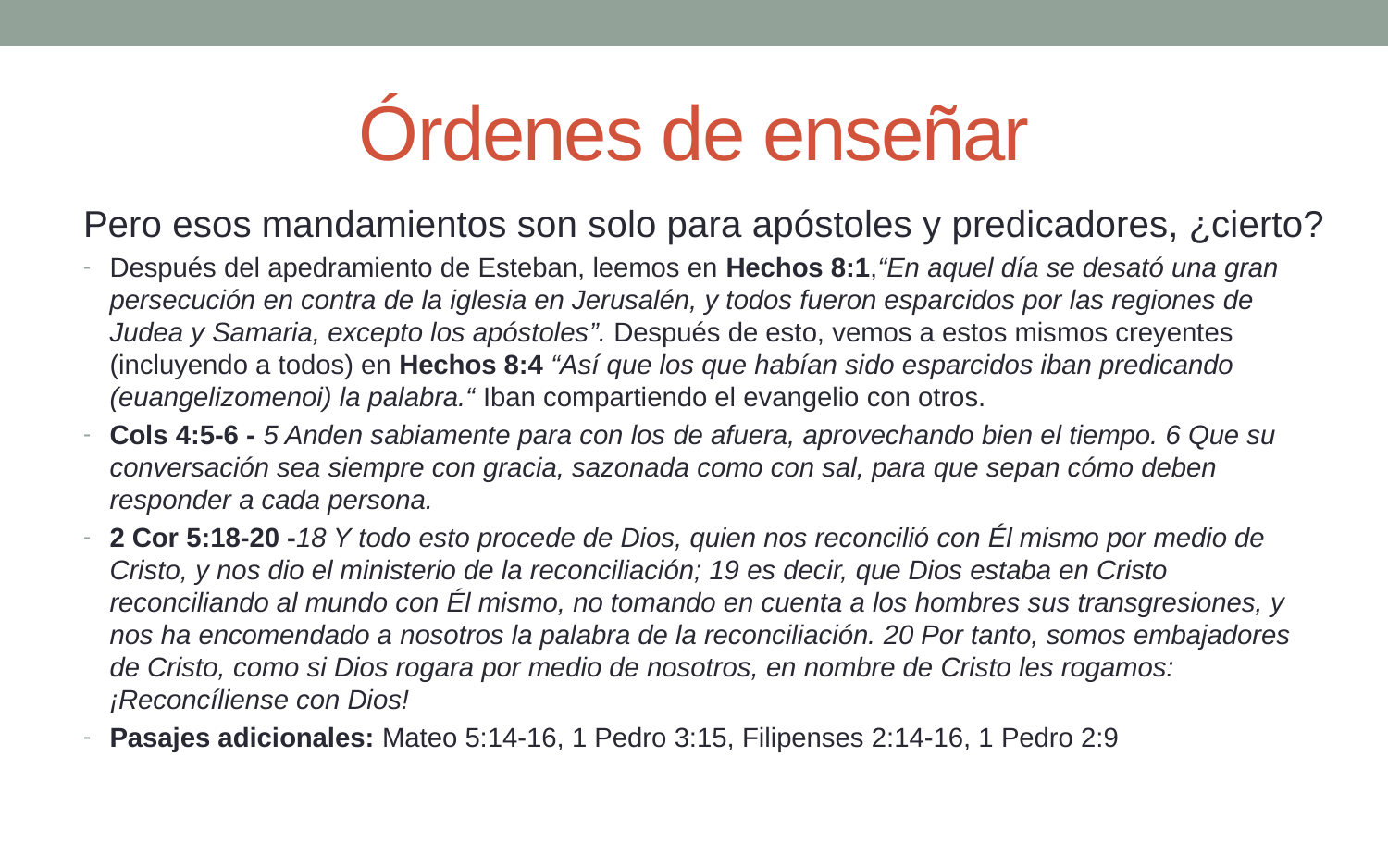

# Órdenes de enseñar
Pero esos mandamientos son solo para apóstoles y predicadores, ¿cierto?
Después del apedramiento de Esteban, leemos en Hechos 8:1,“En aquel día se desató una gran persecución en contra de la iglesia en Jerusalén, y todos fueron esparcidos por las regiones de Judea y Samaria, excepto los apóstoles”. Después de esto, vemos a estos mismos creyentes (incluyendo a todos) en Hechos 8:4 “Así que los que habían sido esparcidos iban predicando (euangelizomenoi) la palabra.“ Iban compartiendo el evangelio con otros.
Cols 4:5-6 - 5 Anden sabiamente para con los de afuera, aprovechando bien el tiempo. 6 Que su conversación sea siempre con gracia, sazonada como con sal, para que sepan cómo deben responder a cada persona.
2 Cor 5:18-20 -18 Y todo esto procede de Dios, quien nos reconcilió con Él mismo por medio de Cristo, y nos dio el ministerio de la reconciliación; 19 es decir, que Dios estaba en Cristo reconciliando al mundo con Él mismo, no tomando en cuenta a los hombres sus transgresiones, y nos ha encomendado a nosotros la palabra de la reconciliación. 20 Por tanto, somos embajadores de Cristo, como si Dios rogara por medio de nosotros, en nombre de Cristo les rogamos: ¡Reconcíliense con Dios!
Pasajes adicionales: Mateo 5:14-16, 1 Pedro 3:15, Filipenses 2:14-16, 1 Pedro 2:9